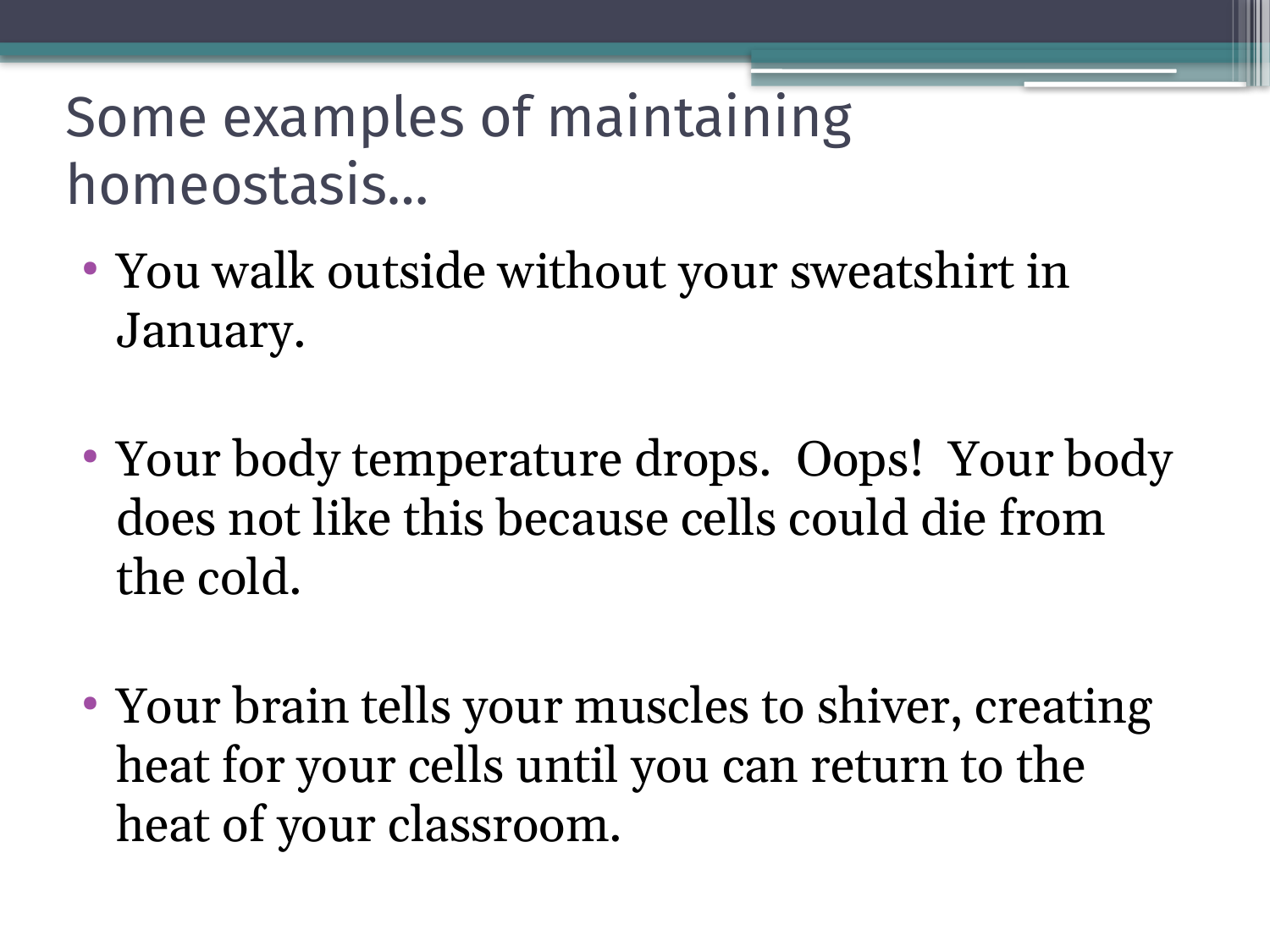

# Some examples of maintaining homeostasis…
You walk outside without your sweatshirt in January.

Your body temperature drops.  Oops!  Your body does not like this because cells could die from the cold.

Your brain tells your muscles to shiver, creating heat for your cells until you can return to the heat of your classroom.